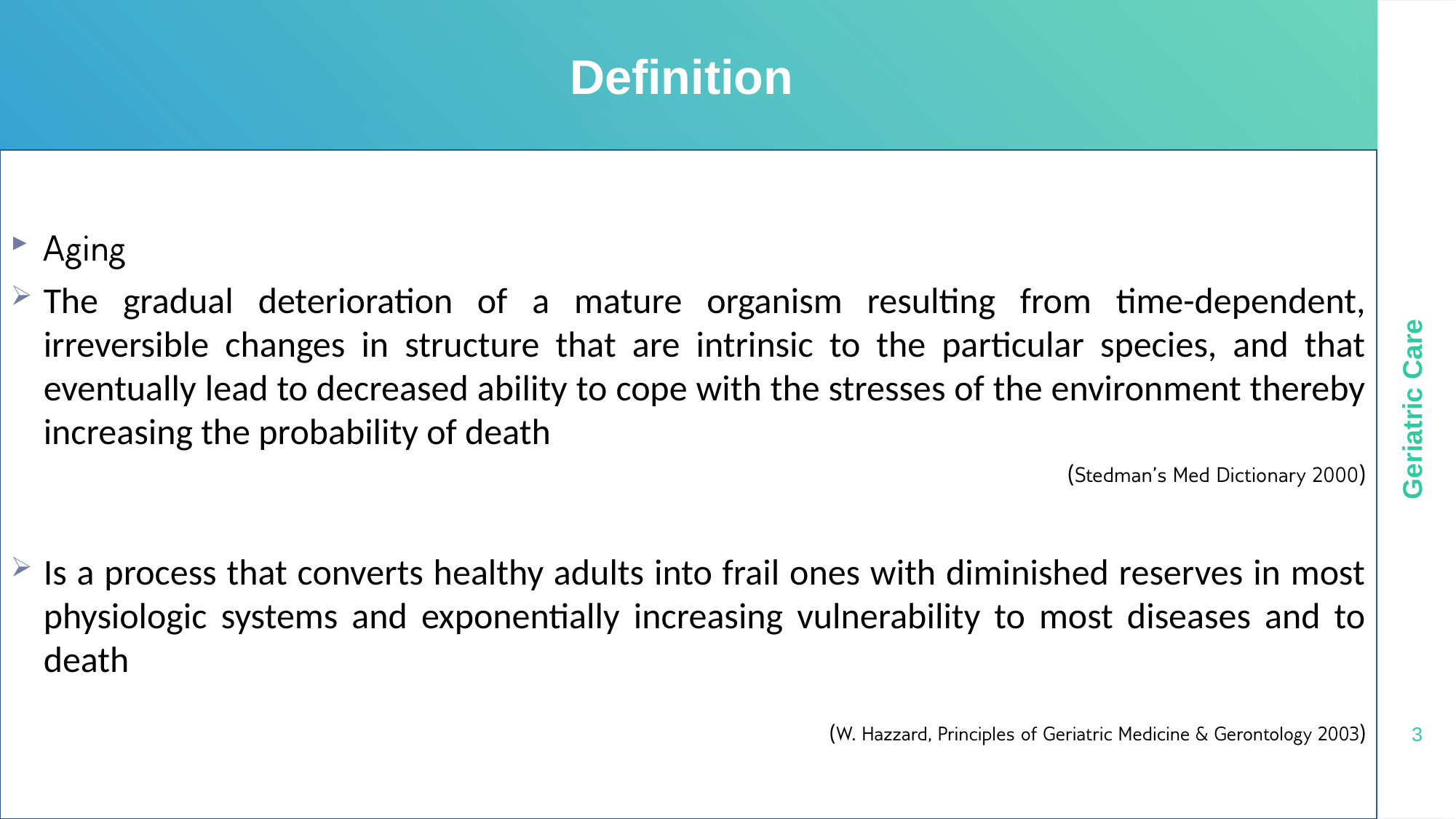

Definition
Aging
The gradual deterioration of a mature organism resulting from time-dependent, irreversible changes in structure that are intrinsic to the particular species, and that eventually lead to decreased ability to cope with the stresses of the environment thereby increasing the probability of death
(Stedman’s Med Dictionary 2000)

Is a process that converts healthy adults into frail ones with diminished reserves in most physiologic systems and exponentially increasing vulnerability to most diseases and to death

(W. Hazzard, Principles of Geriatric Medicine & Gerontology 2003)
Geriatric Care
3